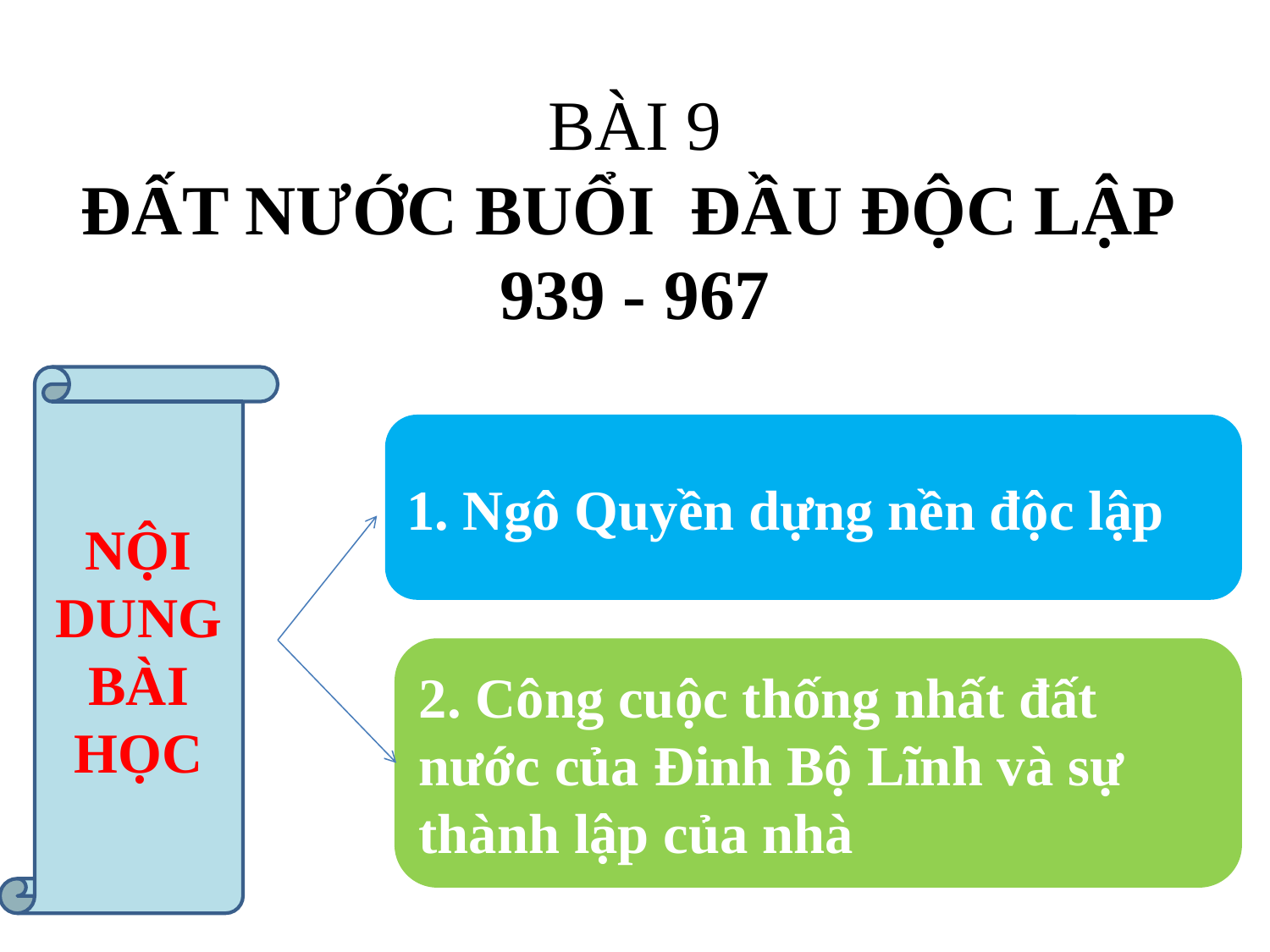

BÀI 9
ĐẤT NƯỚC BUỔI  ĐẦU ĐỘC LẬP
939 - 967
NỘI DUNG
BÀI HỌC
1. Ngô Quyền dựng nền độc lập
2. Công cuộc thống nhất đất nước của Đinh Bộ Lĩnh và sự thành lập của nhà